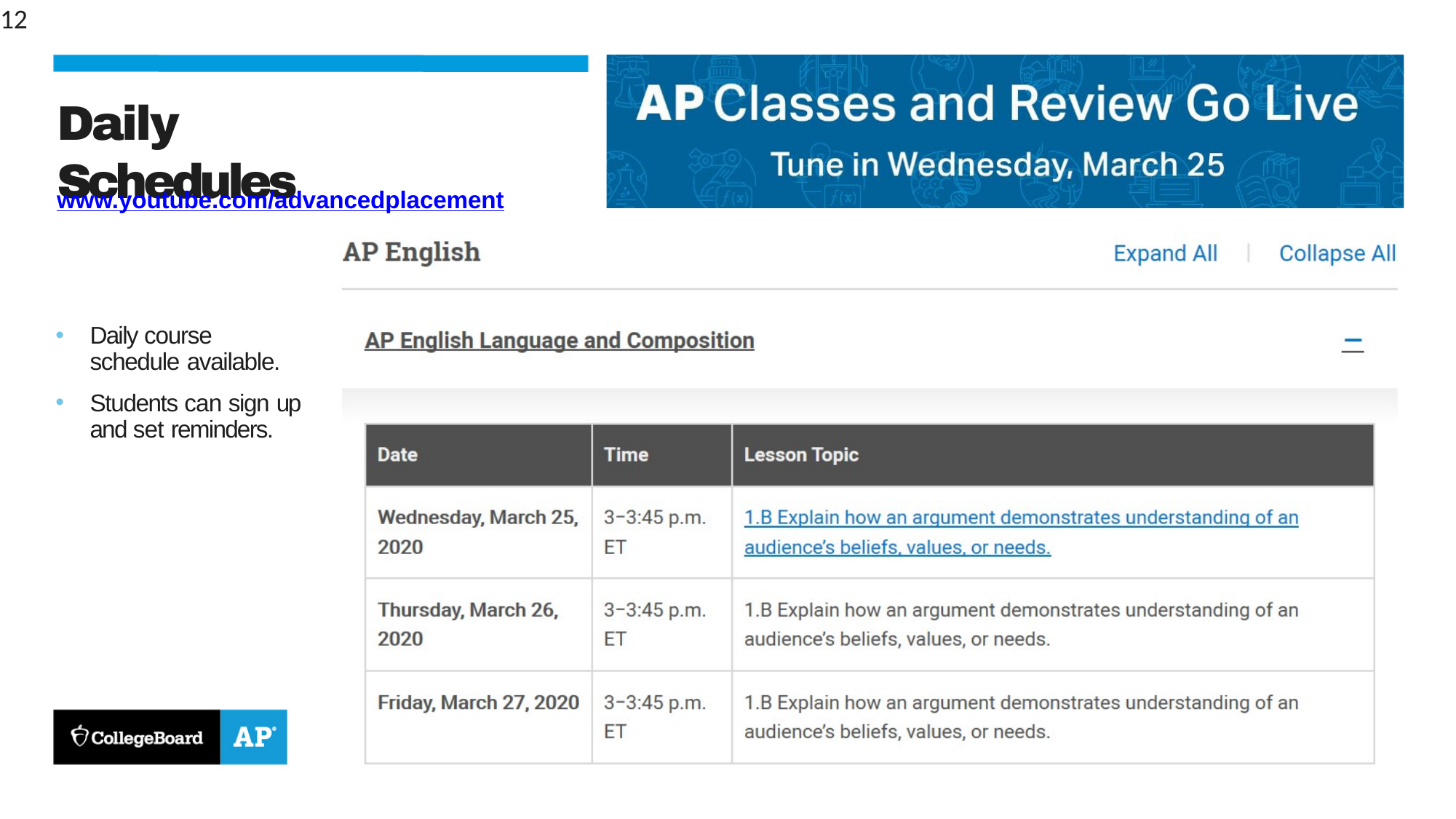

12

# Daily Schedules
www.youtube.com/advancedplacement

Daily course  schedule available.
Students can sign up  and set reminders.